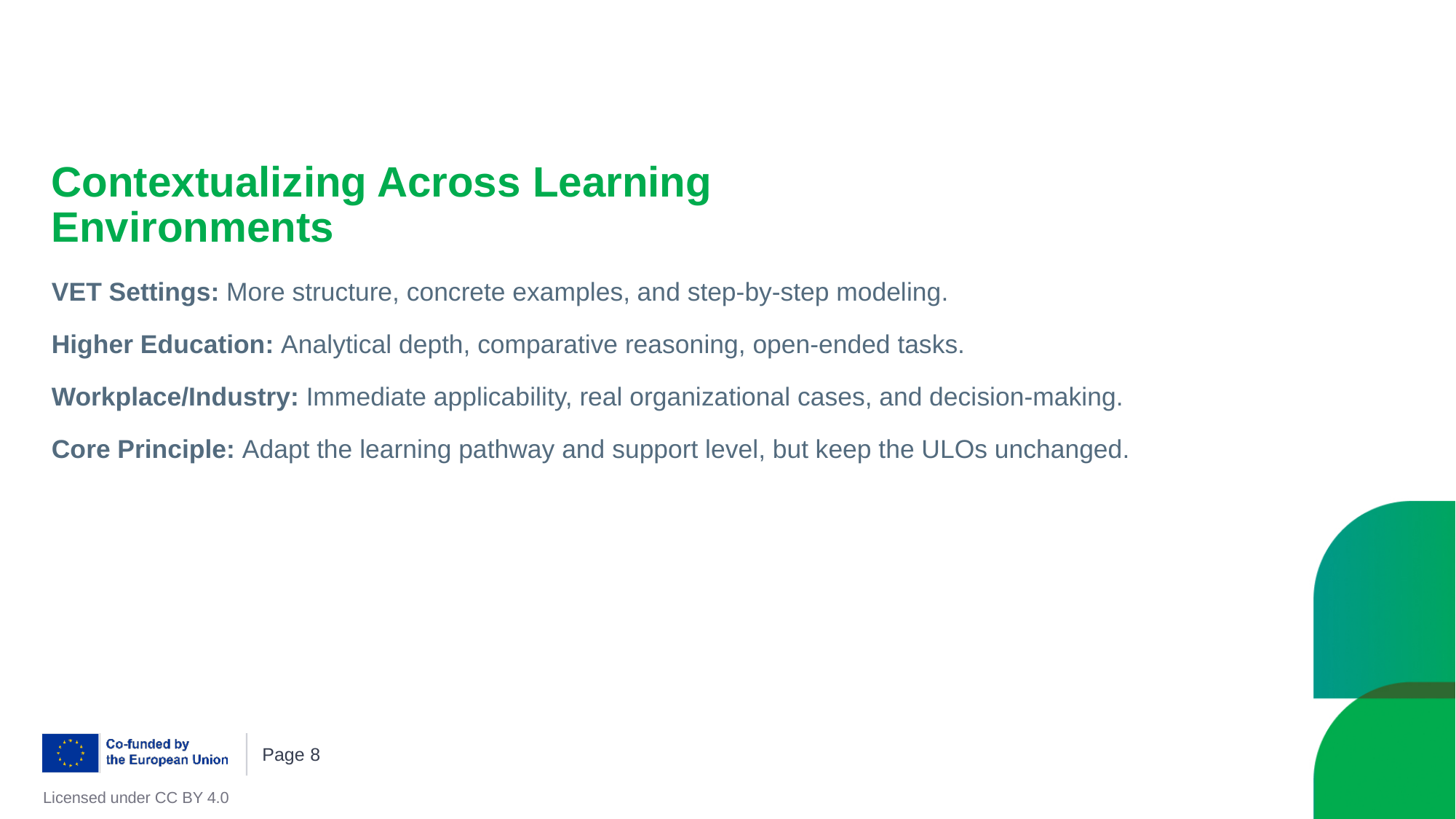

# Contextualizing Across Learning Environments
VET Settings: More structure, concrete examples, and step-by-step modeling.
Higher Education: Analytical depth, comparative reasoning, open-ended tasks.
Workplace/Industry: Immediate applicability, real organizational cases, and decision-making.
Core Principle: Adapt the learning pathway and support level, but keep the ULOs unchanged.